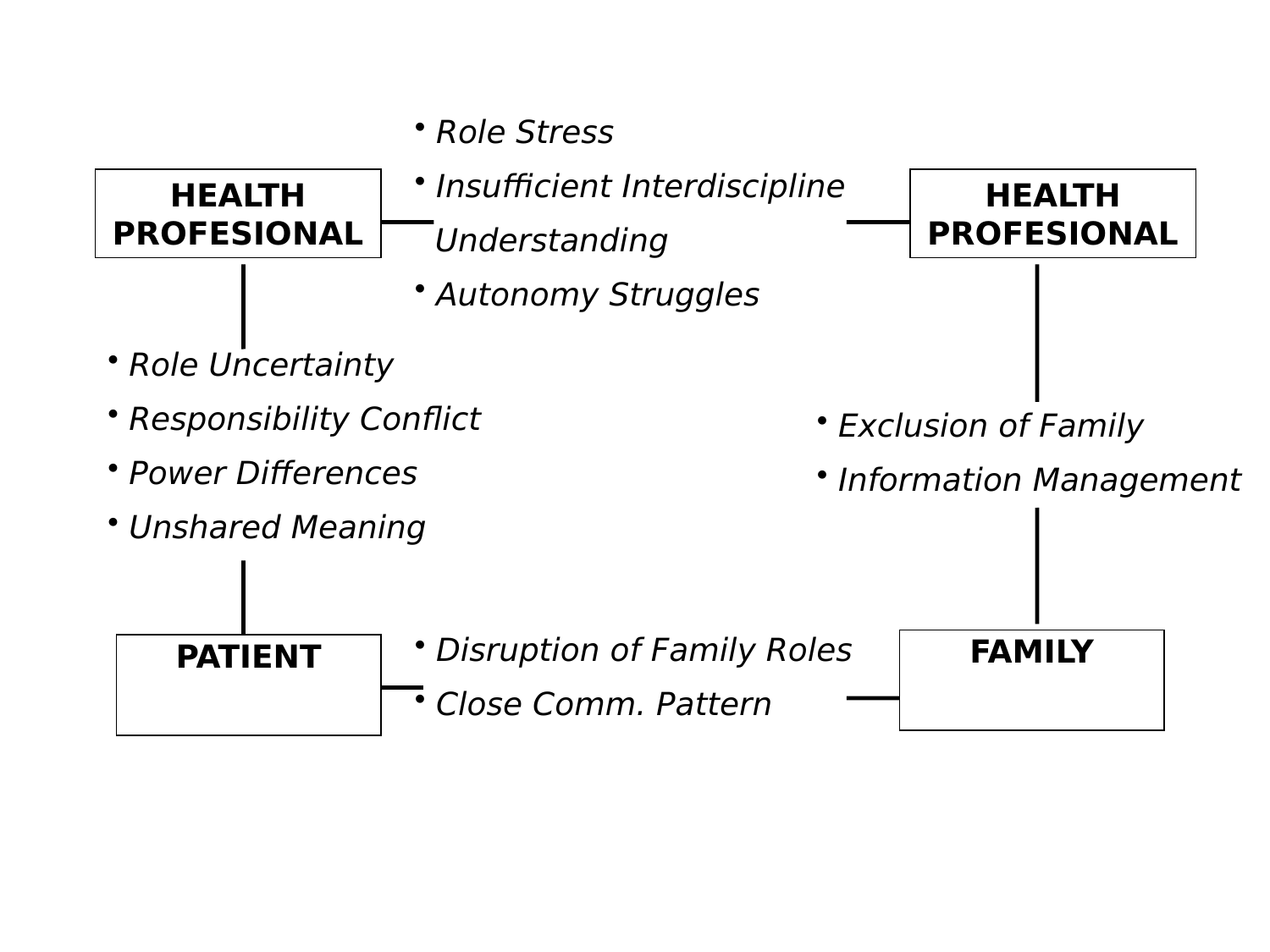

Role Stress
 Insufficient Interdiscipline
  Understanding
 Autonomy Struggles

HEALTH PROFESIONAL
HEALTH PROFESIONAL

 Role Uncertainty
 Responsibility Conflict
 Power Differences
 Unshared Meaning
 Exclusion of Family
 Information Management

 Disruption of Family Roles
 Close Comm. Pattern
FAMILY

PATIENT